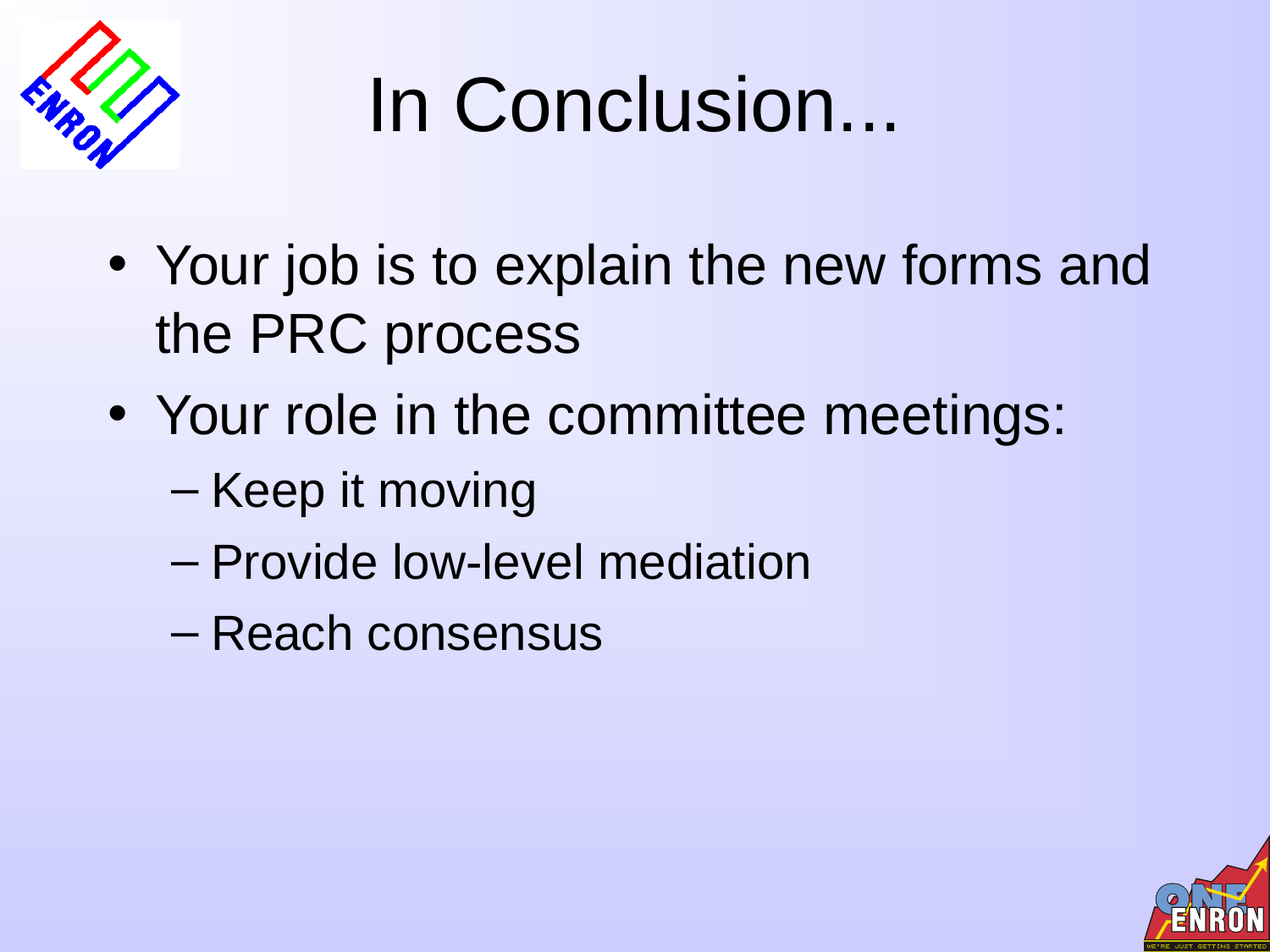

# In Conclusion...
Your job is to explain the new forms and the PRC process
Your role in the committee meetings:
Keep it moving
Provide low-level mediation
Reach consensus